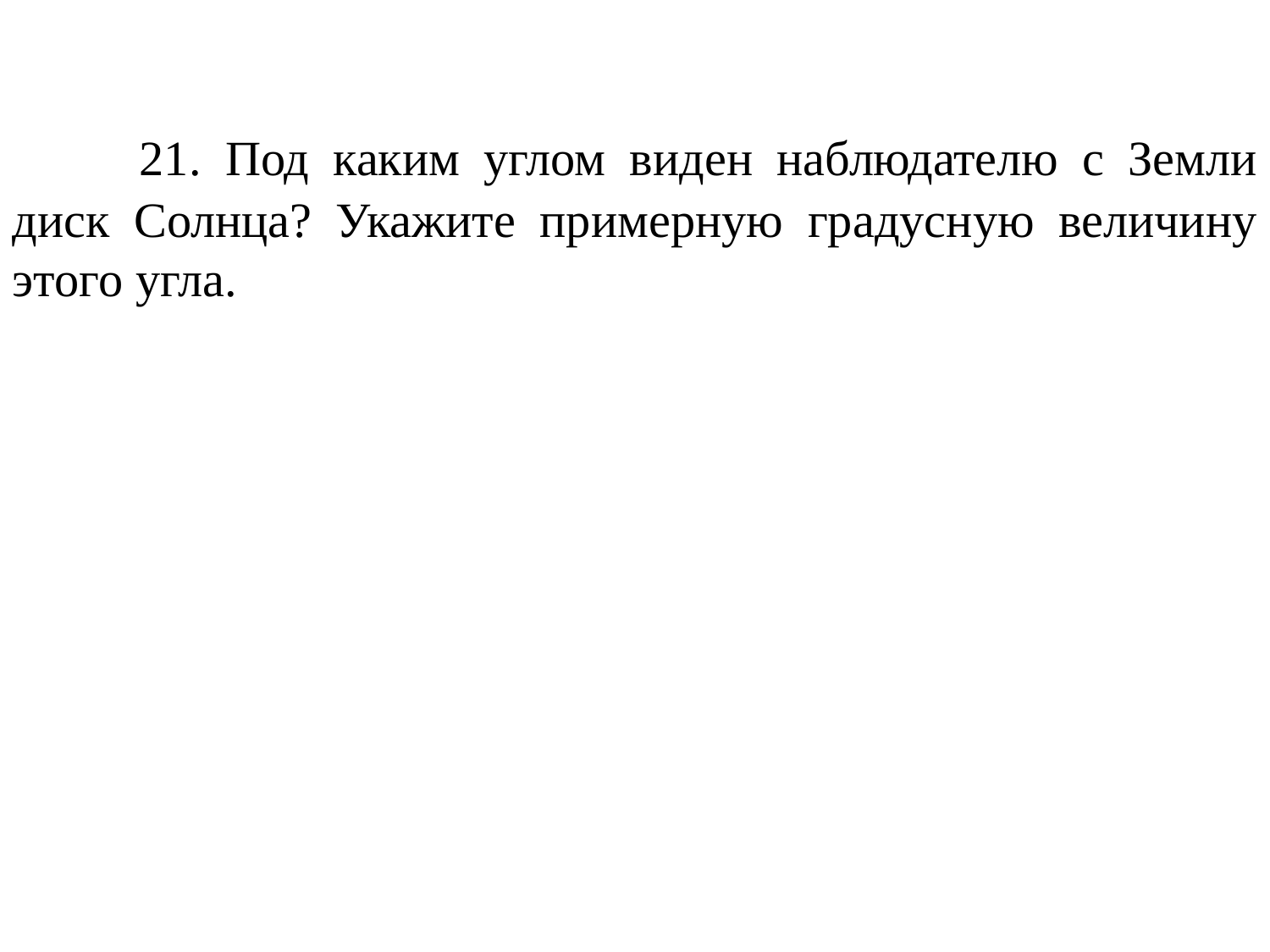

21. Под каким углом виден наблюдателю с Земли диск Солнца? Укажите примерную градусную величину этого угла.